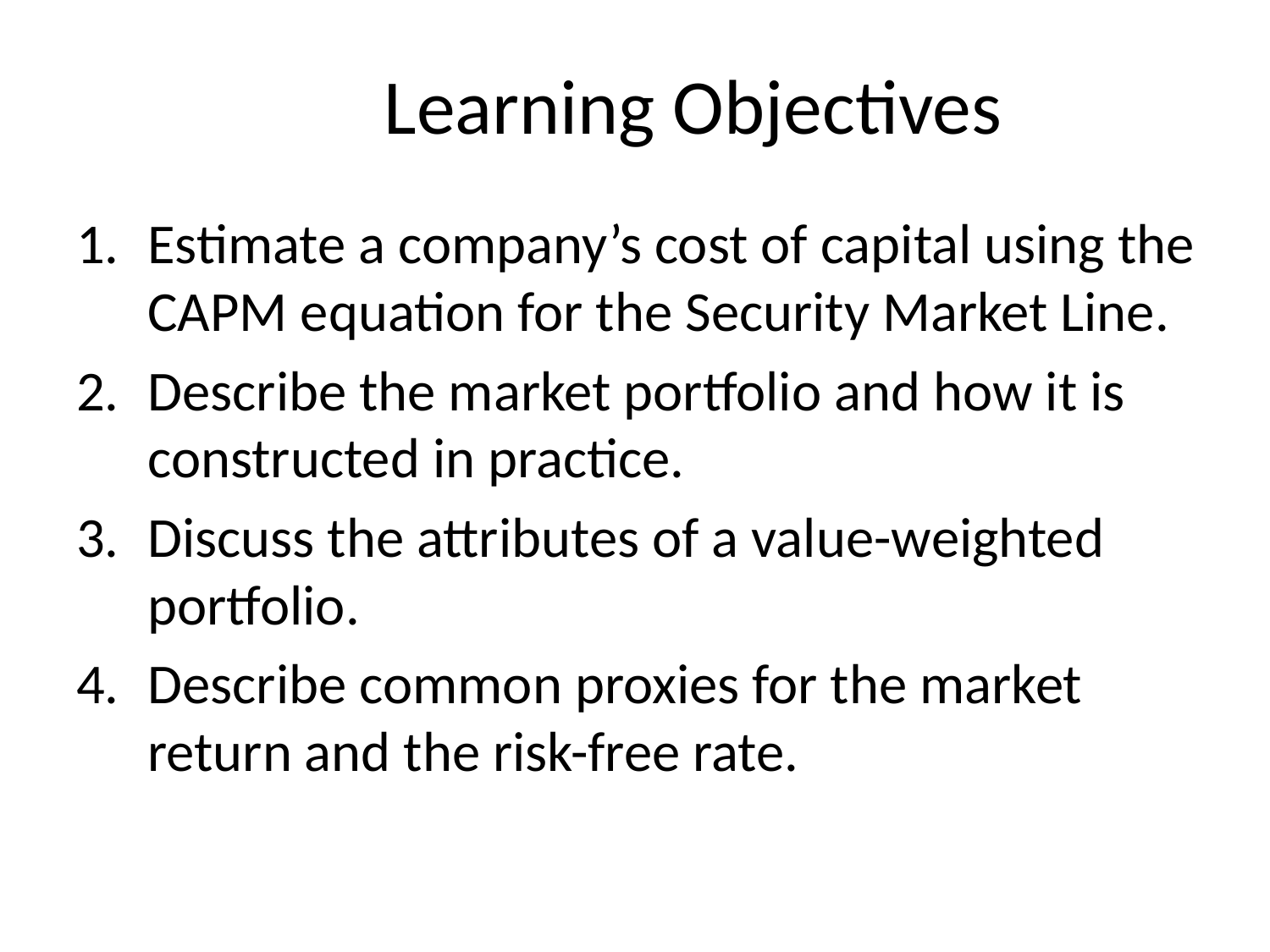

# Learning Objectives
Estimate a company’s cost of capital using the CAPM equation for the Security Market Line.
Describe the market portfolio and how it is constructed in practice.
Discuss the attributes of a value-weighted portfolio.
Describe common proxies for the market return and the risk-free rate.